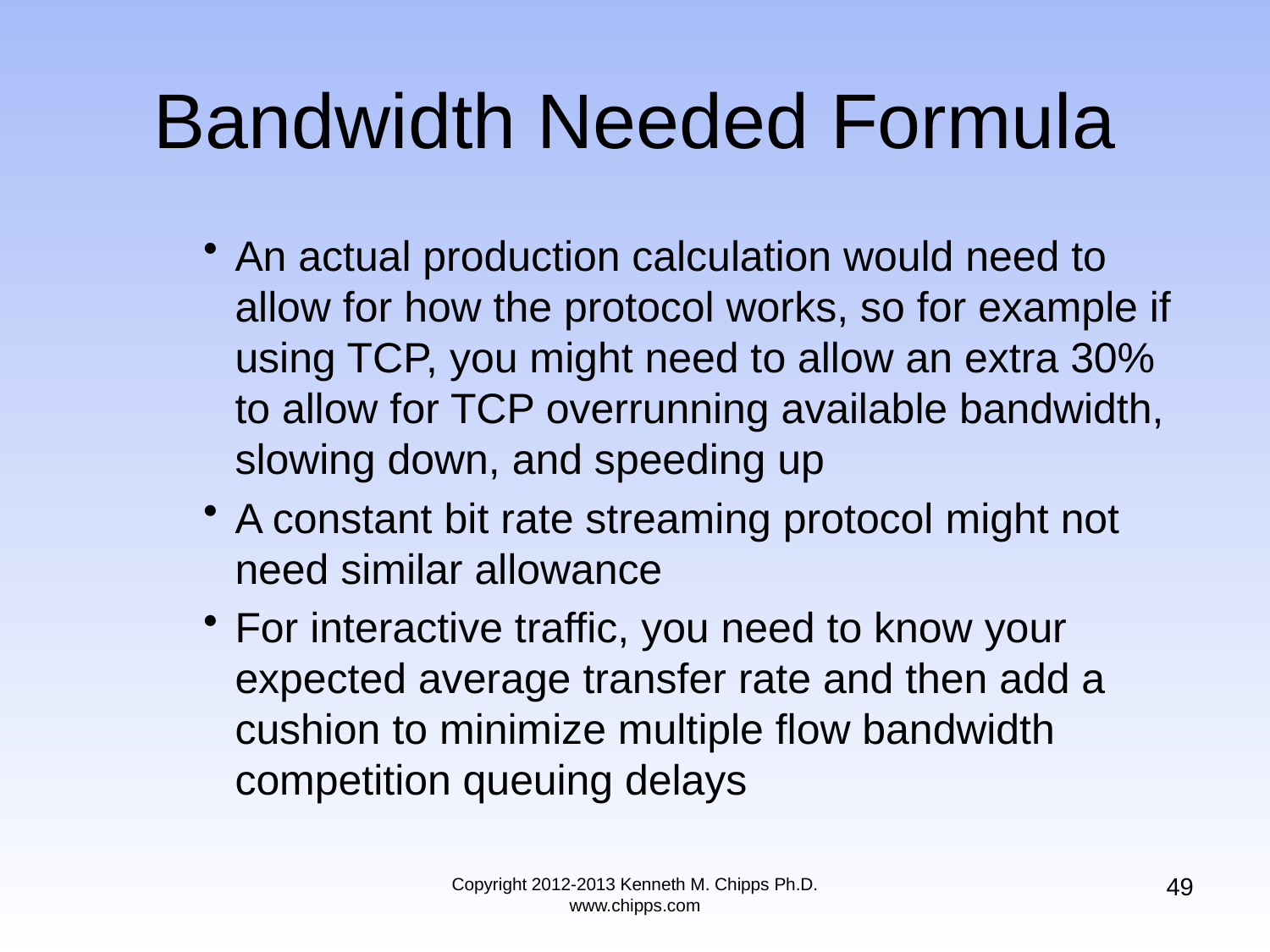

# Bandwidth Needed Formula
An actual production calculation would need to allow for how the protocol works, so for example if using TCP, you might need to allow an extra 30% to allow for TCP overrunning available bandwidth, slowing down, and speeding up
A constant bit rate streaming protocol might not need similar allowance
For interactive traffic, you need to know your expected average transfer rate and then add a cushion to minimize multiple flow bandwidth competition queuing delays
49
Copyright 2012-2013 Kenneth M. Chipps Ph.D. www.chipps.com